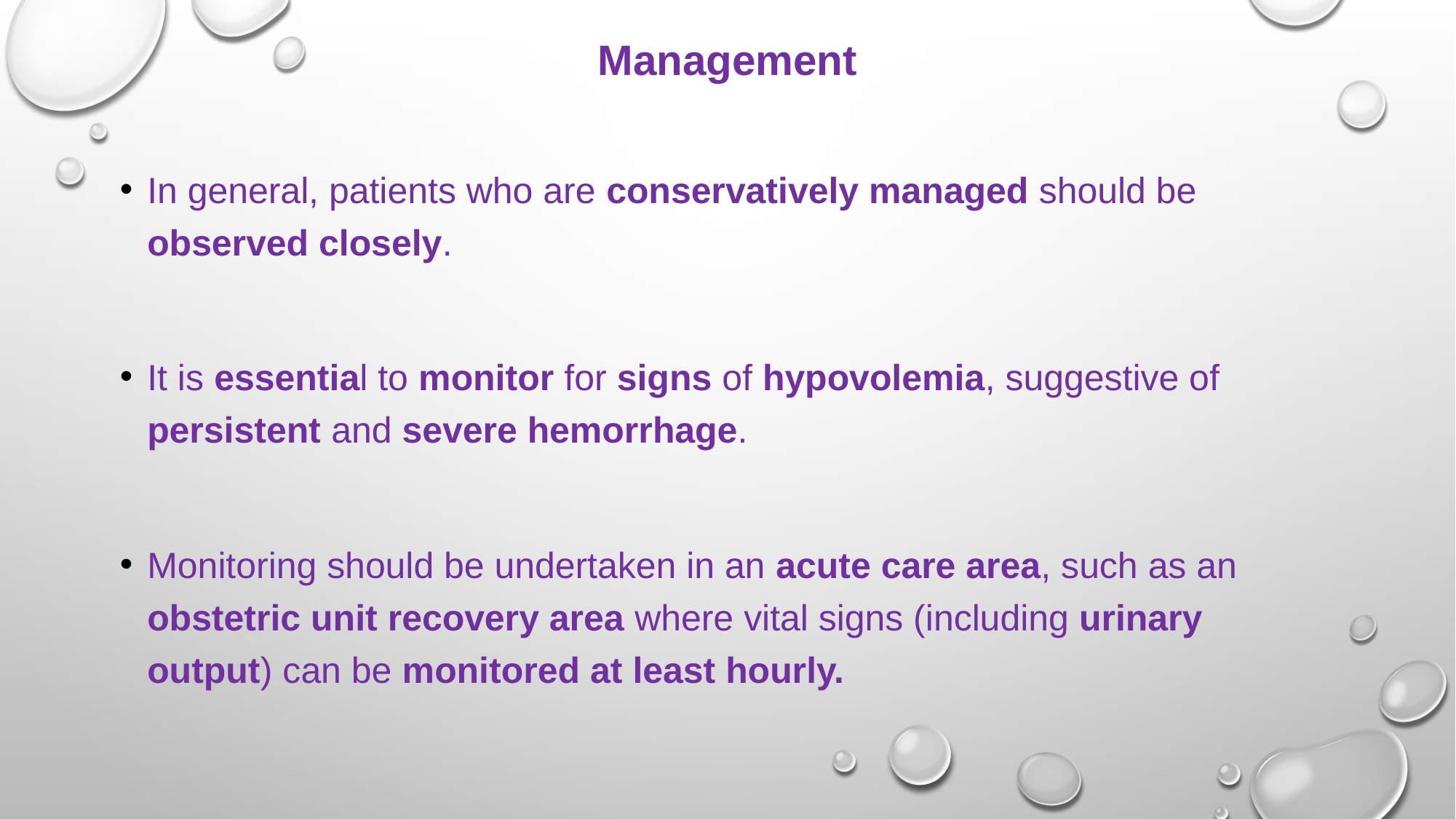

# Management
In general, patients who are conservatively managed should be observed closely.

It is essential to monitor for signs of hypovolemia, suggestive of persistent and severe hemorrhage.

Monitoring should be undertaken in an acute care area, such as an obstetric unit recovery area where vital signs (including urinary output) can be monitored at least hourly.